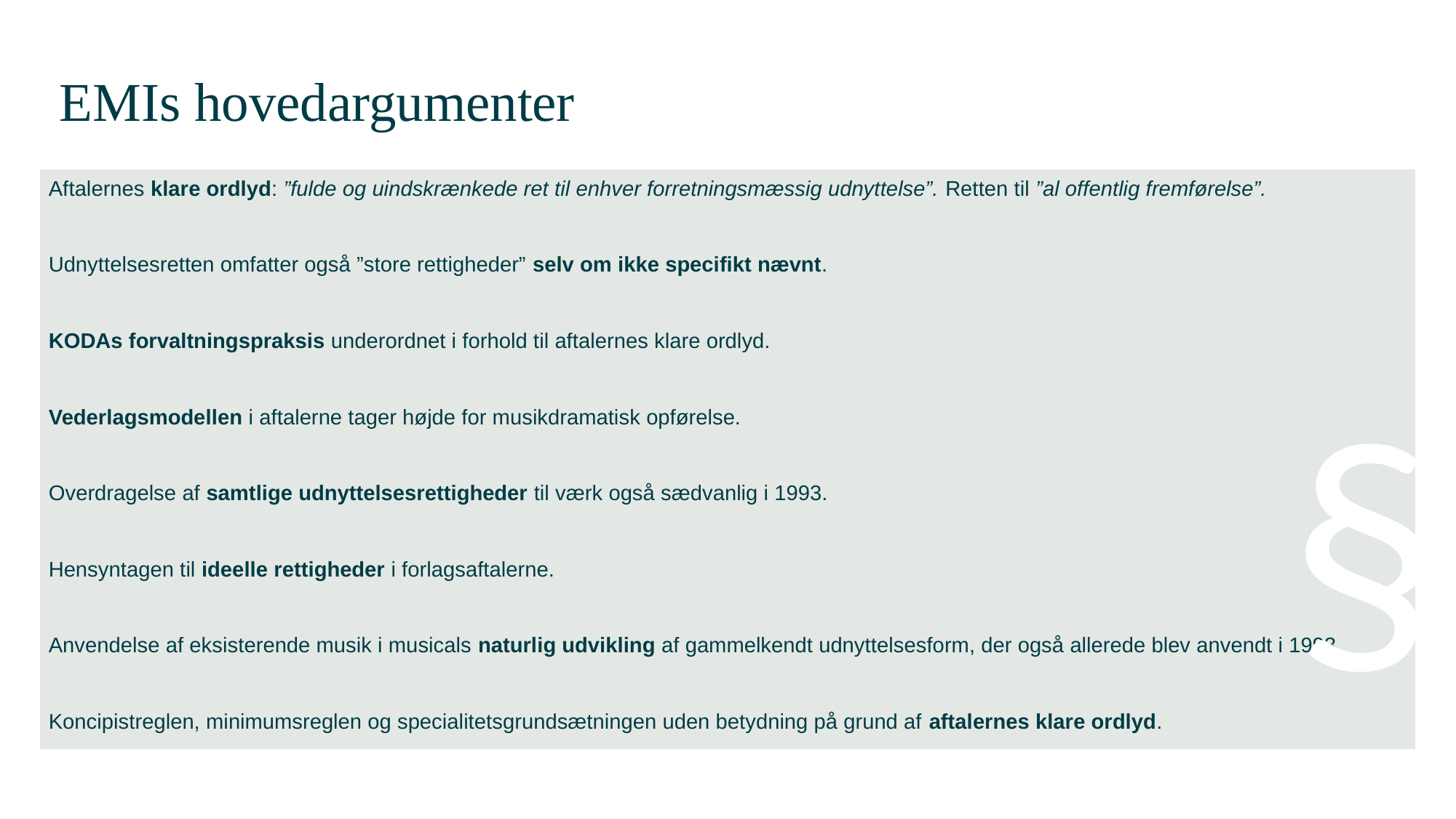

# EMIs hovedargumenter
Aftalernes klare ordlyd: ”fulde og uindskrænkede ret til enhver forretningsmæssig udnyttelse”. Retten til ”al offentlig fremførelse”.

Udnyttelsesretten omfatter også ”store rettigheder” selv om ikke specifikt nævnt.

KODAs forvaltningspraksis underordnet i forhold til aftalernes klare ordlyd.

Vederlagsmodellen i aftalerne tager højde for musikdramatisk opførelse.

Overdragelse af samtlige udnyttelsesrettigheder til værk også sædvanlig i 1993.

Hensyntagen til ideelle rettigheder i forlagsaftalerne.

Anvendelse af eksisterende musik i musicals naturlig udvikling af gammelkendt udnyttelsesform, der også allerede blev anvendt i 1993.

Koncipistreglen, minimumsreglen og specialitetsgrundsætningen uden betydning på grund af aftalernes klare ordlyd.
§